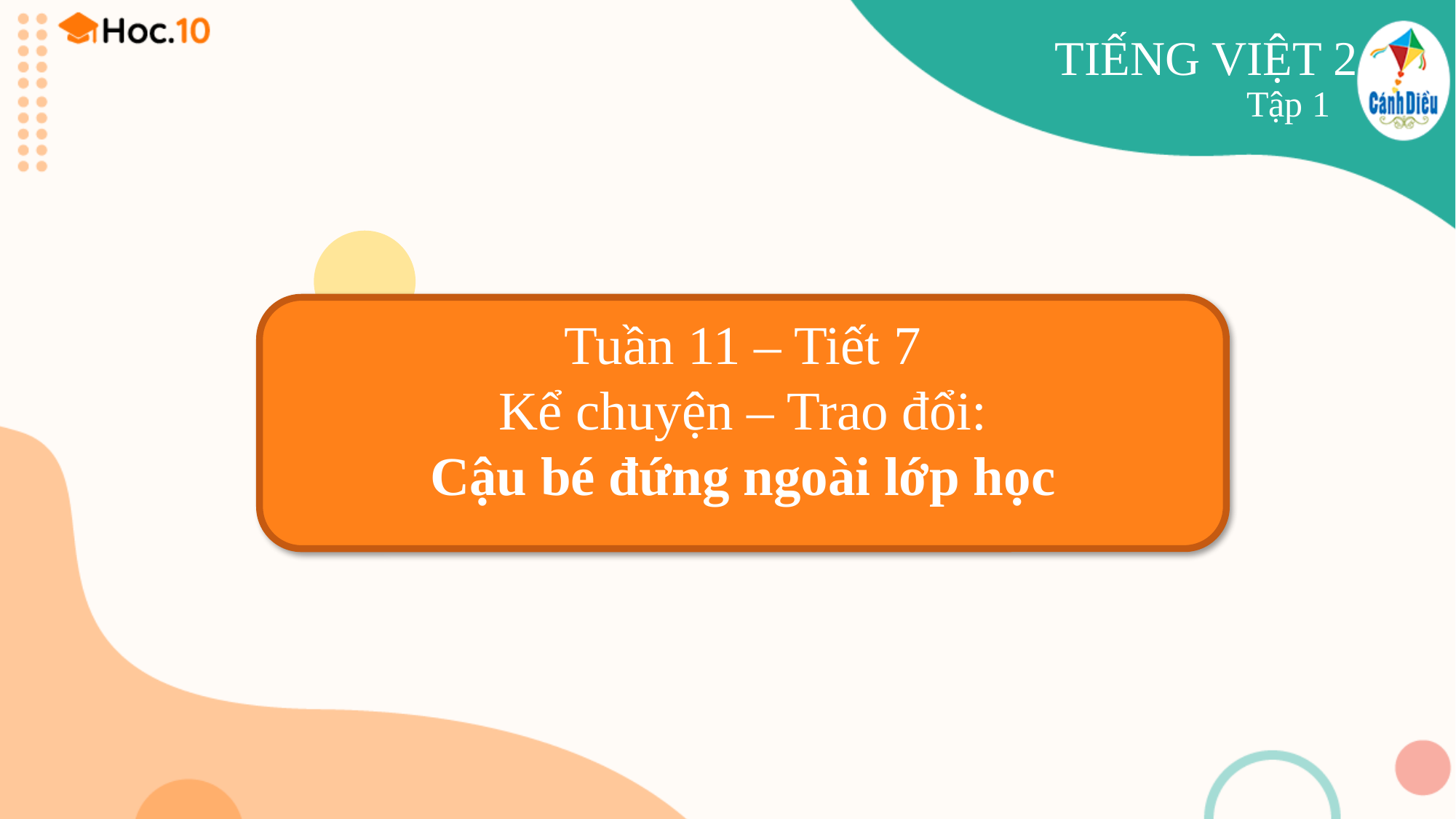

TIẾNG VIỆT 2
Tập 1

Tuần 11 – Tiết 7
Kể chuyện – Trao đổi:
Cậu bé đứng ngoài lớp học